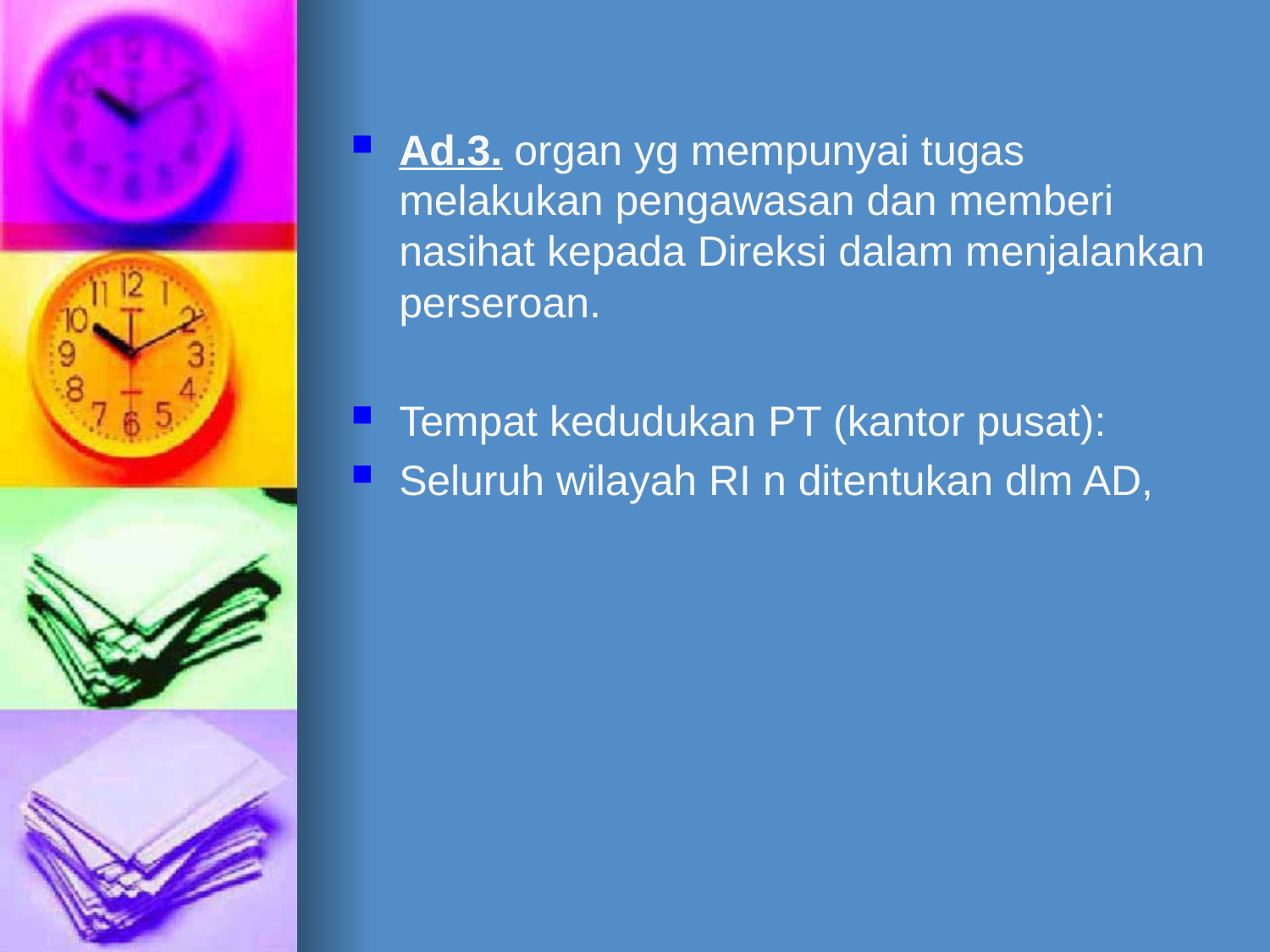

Ad.3. organ yg mempunyai tugas melakukan pengawasan dan memberi nasihat kepada Direksi dalam menjalankan perseroan.

Tempat kedudukan PT (kantor pusat):
Seluruh wilayah RI n ditentukan dlm AD,